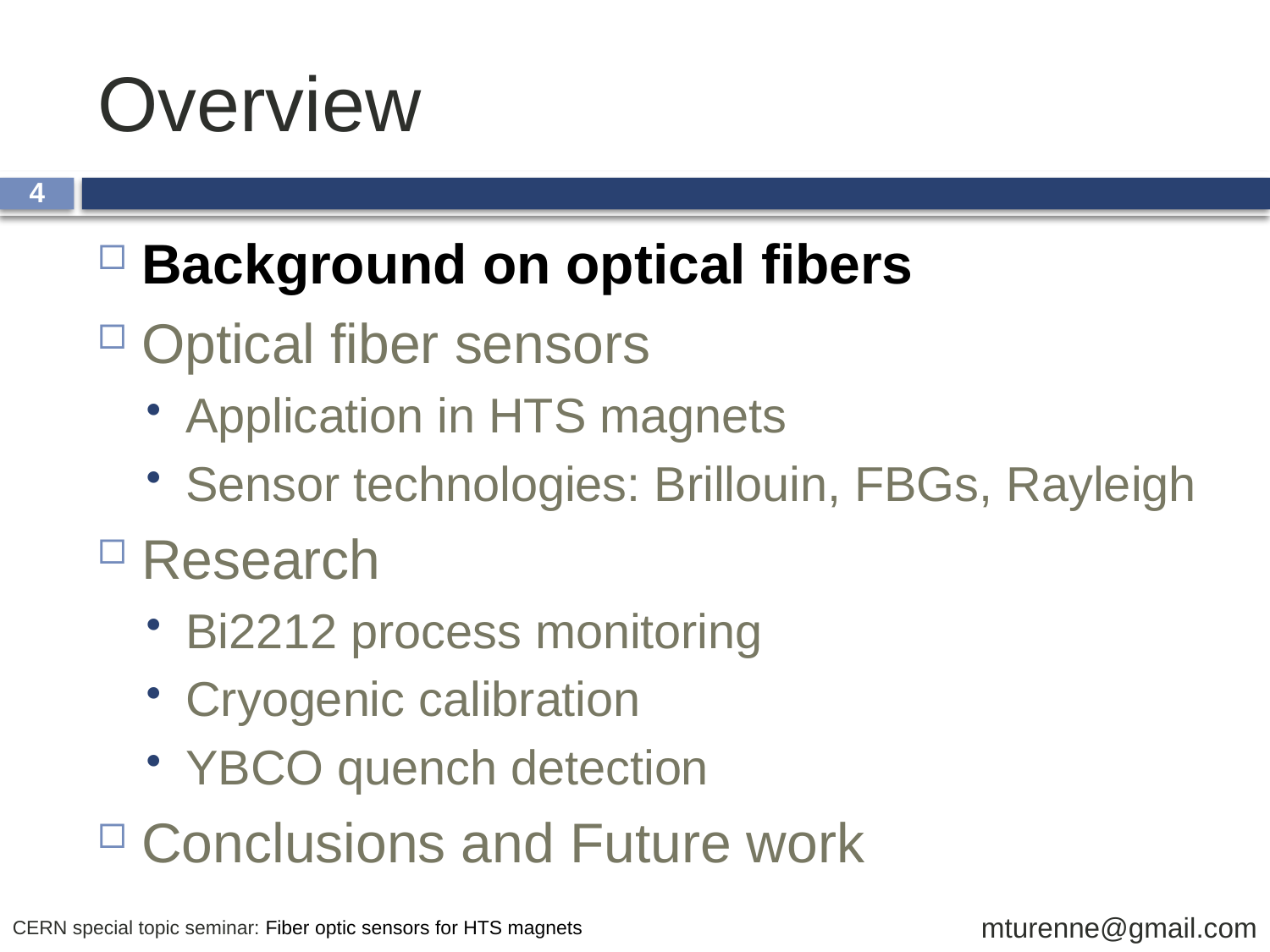

# Overview
4
Background on optical fibers
Optical fiber sensors
Application in HTS magnets
Sensor technologies: Brillouin, FBGs, Rayleigh
Research
Bi2212 process monitoring
Cryogenic calibration
YBCO quench detection
Conclusions and Future work
mturenne@gmail.com